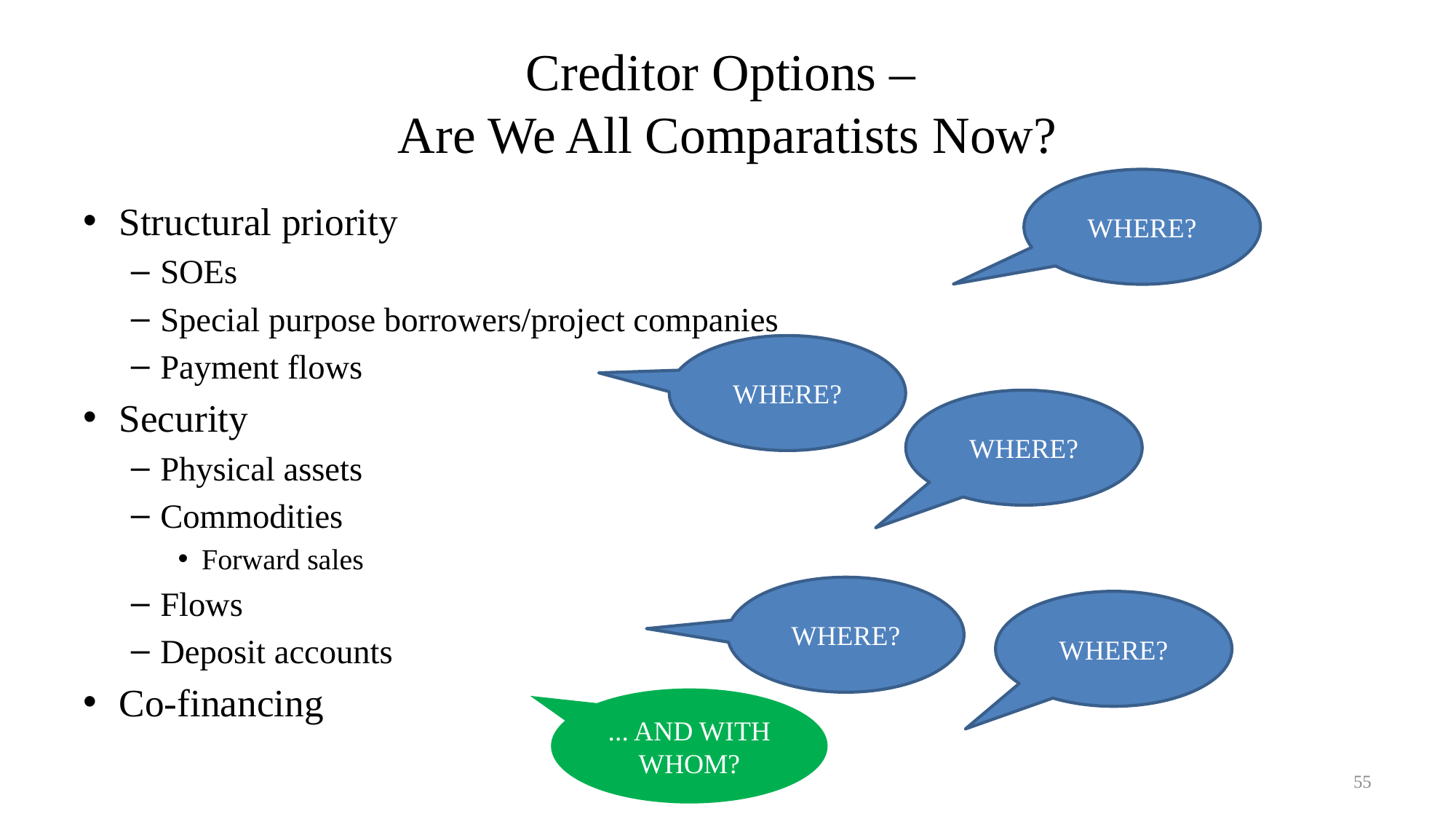

# Creditor Options – Are We All Comparatists Now?
WHERE?
Structural priority
SOEs
Special purpose borrowers/project companies
Payment flows
Security
Physical assets
Commodities
Forward sales
Flows
Deposit accounts
Co-financing

WHERE?
WHERE?
WHERE?
WHERE?
... AND WITH WHOM?
55